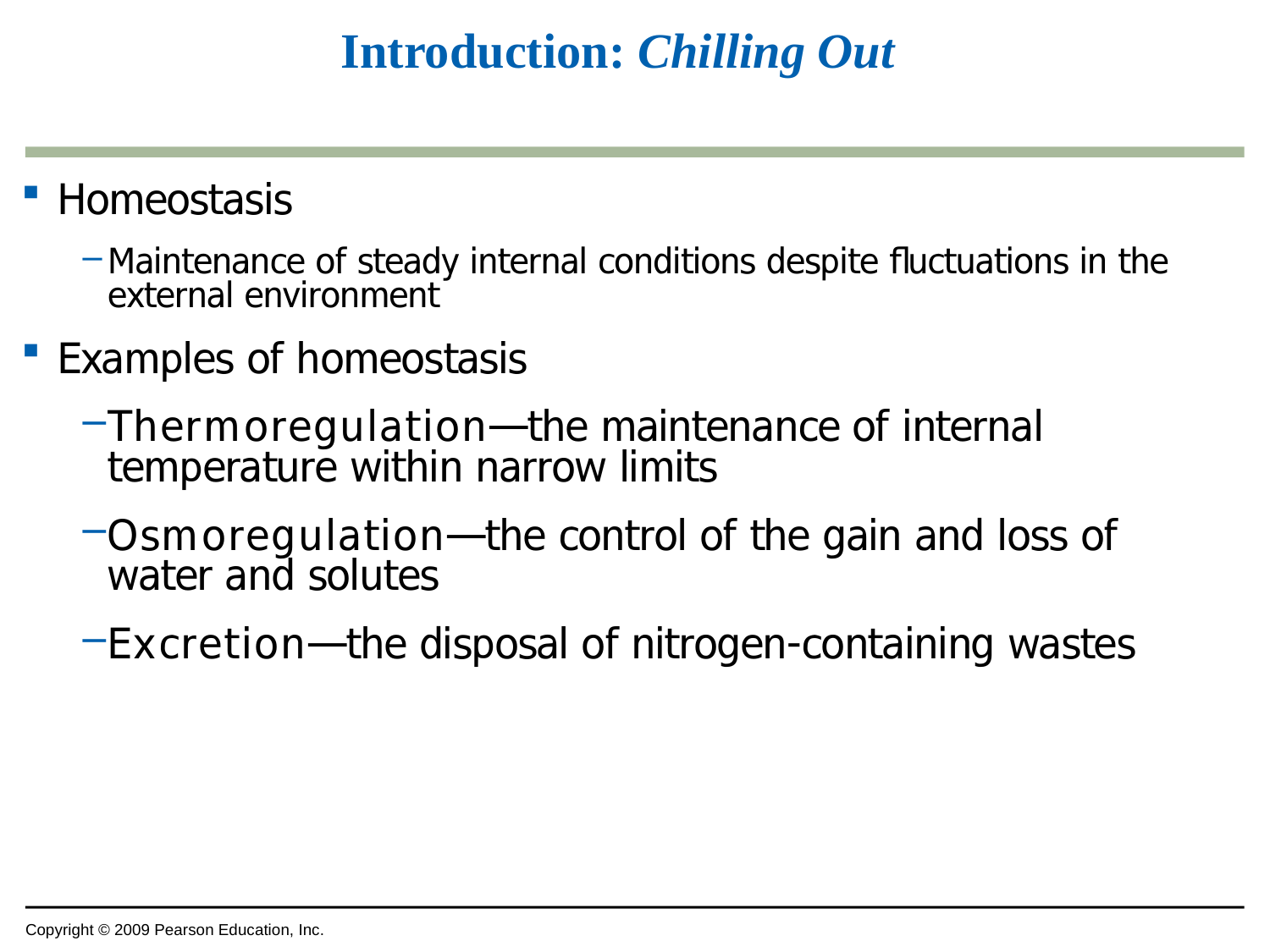

# Introduction: Chilling Out

Homeostasis
Maintenance of steady internal conditions despite fluctuations in the external environment
Examples of homeostasis
Thermoregulation—the maintenance of internal temperature within narrow limits
Osmoregulation—the control of the gain and loss of water and solutes
Excretion—the disposal of nitrogen-containing wastes

Copyright © 2009 Pearson Education, Inc.